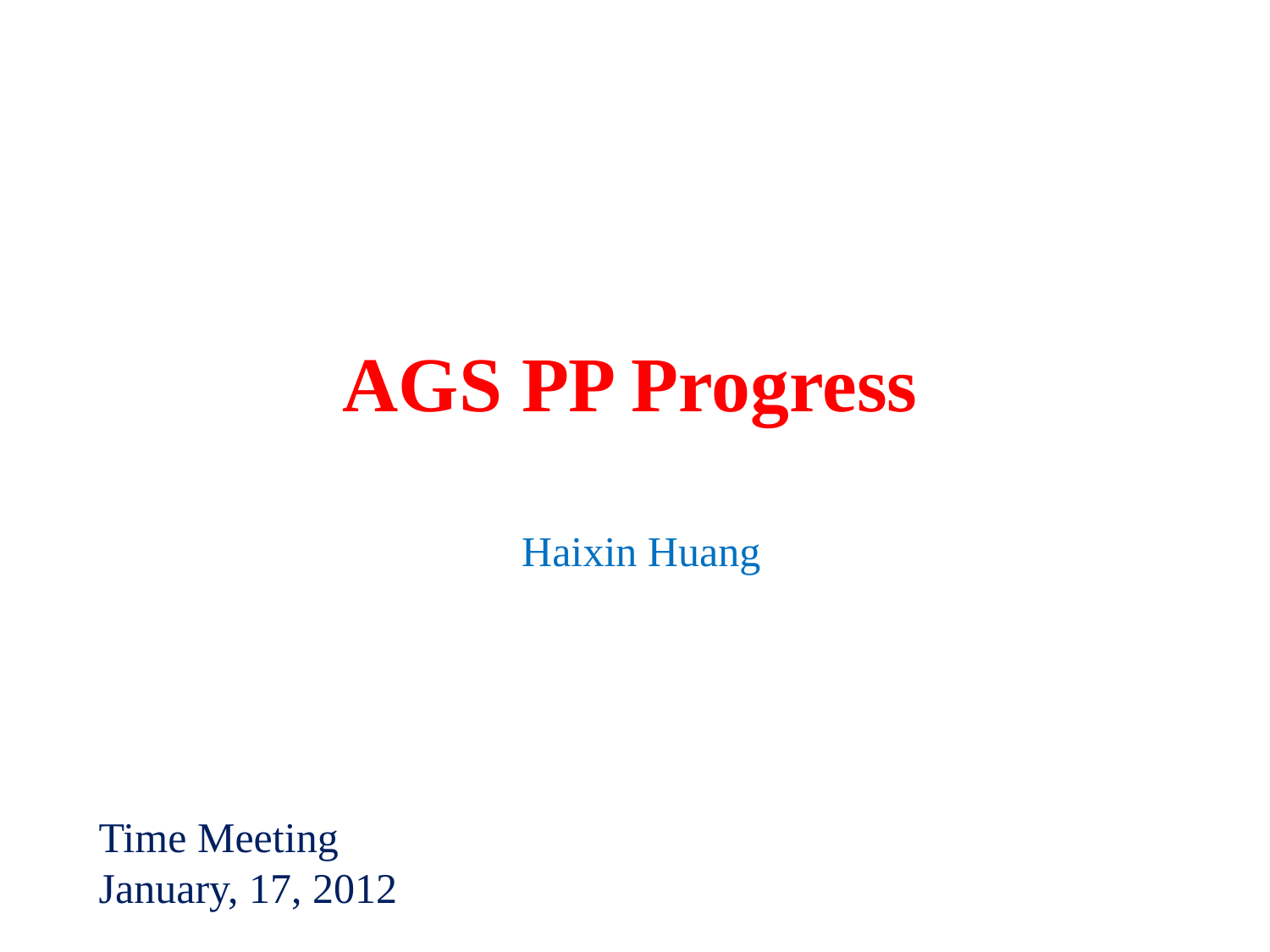

# AGS PP Progress
Haixin Huang
Time Meeting
January, 17, 2012